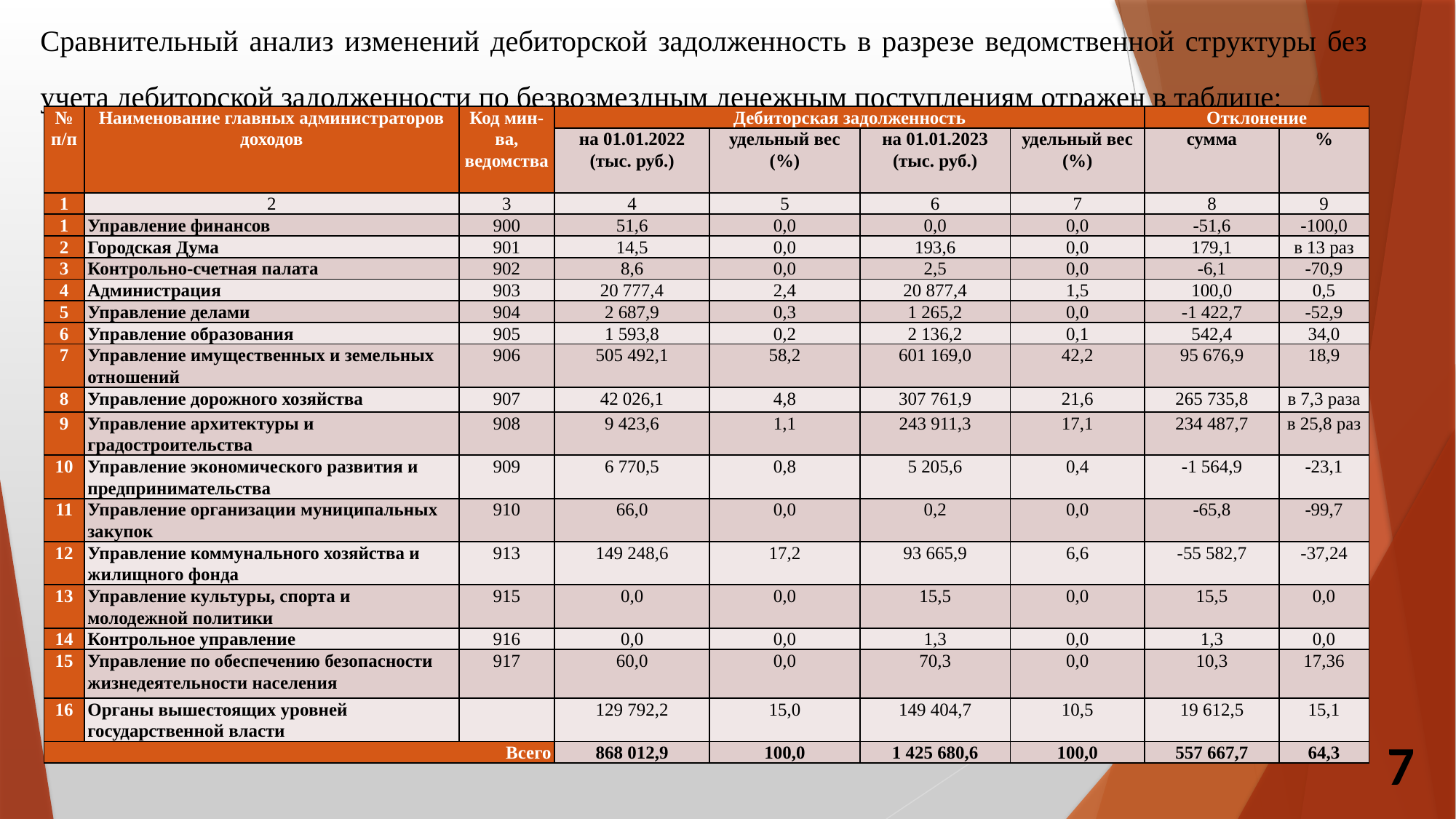

Сравнительный анализ изменений дебиторской задолженность в разрезе ведомственной структуры без учета дебиторской задолженности по безвозмездным денежным поступлениям отражен в таблице:

| № п/п | Наименование главных администраторов доходов | Код мин-ва, ведомства | Дебиторская задолженность |  |  |  | Отклонение |  |
| --- | --- | --- | --- | --- | --- | --- | --- | --- |
|  |  |  | на 01.01.2022 (тыс. руб.) | удельный вес (%) | на 01.01.2023 (тыс. руб.) | удельный вес (%) | сумма | % |
| 1 | 2 | 3 | 4 | 5 | 6 | 7 | 8 | 9 |
| 1 | Управление финансов | 900 | 51,6 | 0,0 | 0,0 | 0,0 | -51,6 | -100,0 |
| 2 | Городская Дума | 901 | 14,5 | 0,0 | 193,6 | 0,0 | 179,1 | в 13 раз |
| 3 | Контрольно-счетная палата | 902 | 8,6 | 0,0 | 2,5 | 0,0 | -6,1 | -70,9 |
| 4 | Администрация | 903 | 20 777,4 | 2,4 | 20 877,4 | 1,5 | 100,0 | 0,5 |
| 5 | Управление делами | 904 | 2 687,9 | 0,3 | 1 265,2 | 0,0 | -1 422,7 | -52,9 |
| 6 | Управление образования | 905 | 1 593,8 | 0,2 | 2 136,2 | 0,1 | 542,4 | 34,0 |
| 7 | Управление имущественных и земельных отношений | 906 | 505 492,1 | 58,2 | 601 169,0 | 42,2 | 95 676,9 | 18,9 |
| 8 | Управление дорожного хозяйства | 907 | 42 026,1 | 4,8 | 307 761,9 | 21,6 | 265 735,8 | в 7,3 раза |
| 9 | Управление архитектуры и градостроительства | 908 | 9 423,6 | 1,1 | 243 911,3 | 17,1 | 234 487,7 | в 25,8 раз |
| 10 | Управление экономического развития и предпринимательства | 909 | 6 770,5 | 0,8 | 5 205,6 | 0,4 | -1 564,9 | -23,1 |
| 11 | Управление организации муниципальных закупок | 910 | 66,0 | 0,0 | 0,2 | 0,0 | -65,8 | -99,7 |
| 12 | Управление коммунального хозяйства и жилищного фонда | 913 | 149 248,6 | 17,2 | 93 665,9 | 6,6 | -55 582,7 | -37,24 |
| 13 | Управление культуры, спорта и молодежной политики | 915 | 0,0 | 0,0 | 15,5 | 0,0 | 15,5 | 0,0 |
| 14 | Контрольное управление | 916 | 0,0 | 0,0 | 1,3 | 0,0 | 1,3 | 0,0 |
| 15 | Управление по обеспечению безопасности жизнедеятельности населения | 917 | 60,0 | 0,0 | 70,3 | 0,0 | 10,3 | 17,36 |
| 16 | Органы вышестоящих уровней государственной власти |  | 129 792,2 | 15,0 | 149 404,7 | 10,5 | 19 612,5 | 15,1 |
| Всего |  |  | 868 012,9 | 100,0 | 1 425 680,6 | 100,0 | 557 667,7 | 64,3 |
7